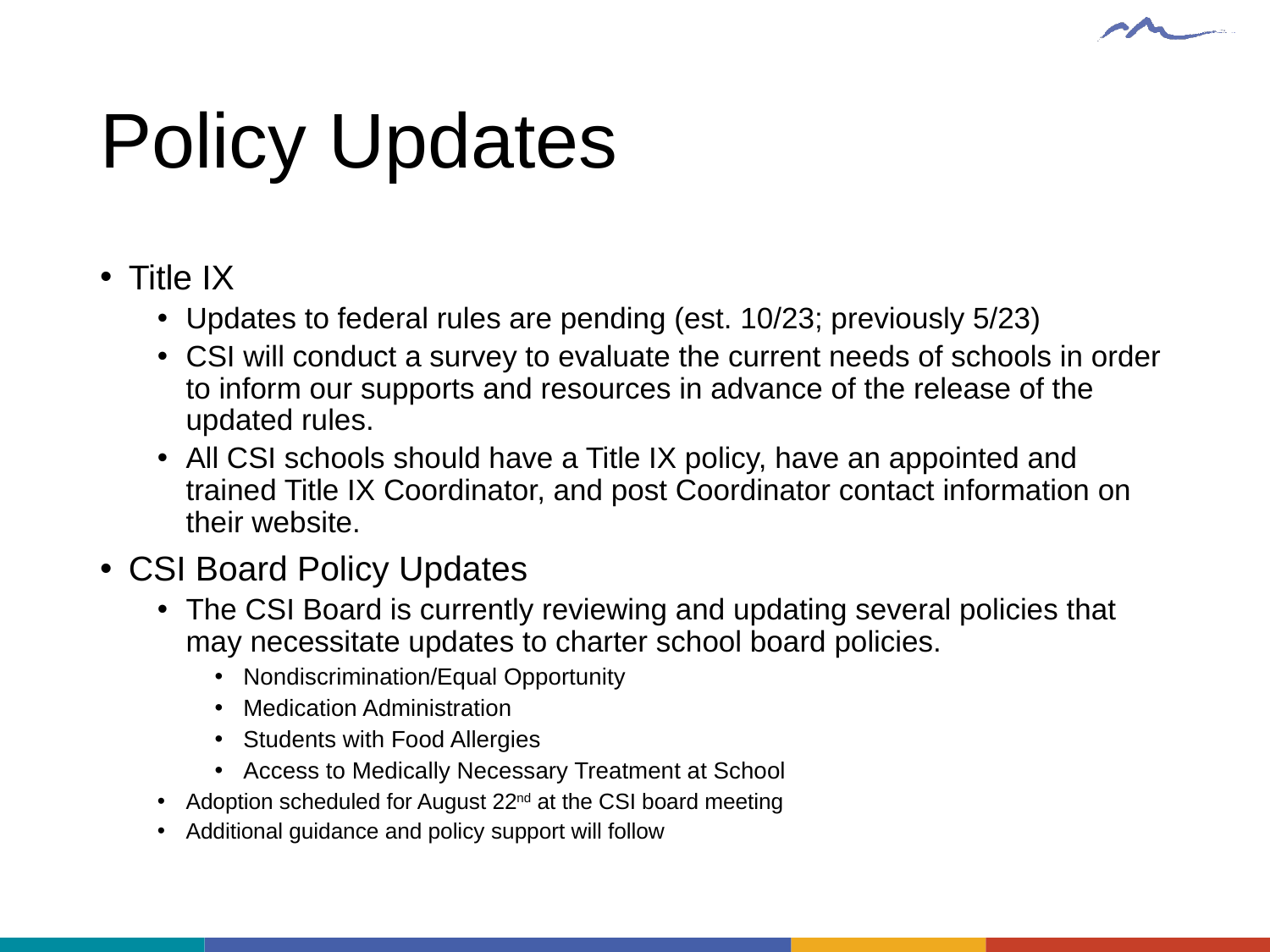

# Policy Updates
Title IX
Updates to federal rules are pending (est. 10/23; previously 5/23)
CSI will conduct a survey to evaluate the current needs of schools in order to inform our supports and resources in advance of the release of the updated rules.
All CSI schools should have a Title IX policy, have an appointed and trained Title IX Coordinator, and post Coordinator contact information on their website.
CSI Board Policy Updates
The CSI Board is currently reviewing and updating several policies that may necessitate updates to charter school board policies.
Nondiscrimination/Equal Opportunity
Medication Administration
Students with Food Allergies
Access to Medically Necessary Treatment at School
Adoption scheduled for August 22nd at the CSI board meeting
Additional guidance and policy support will follow